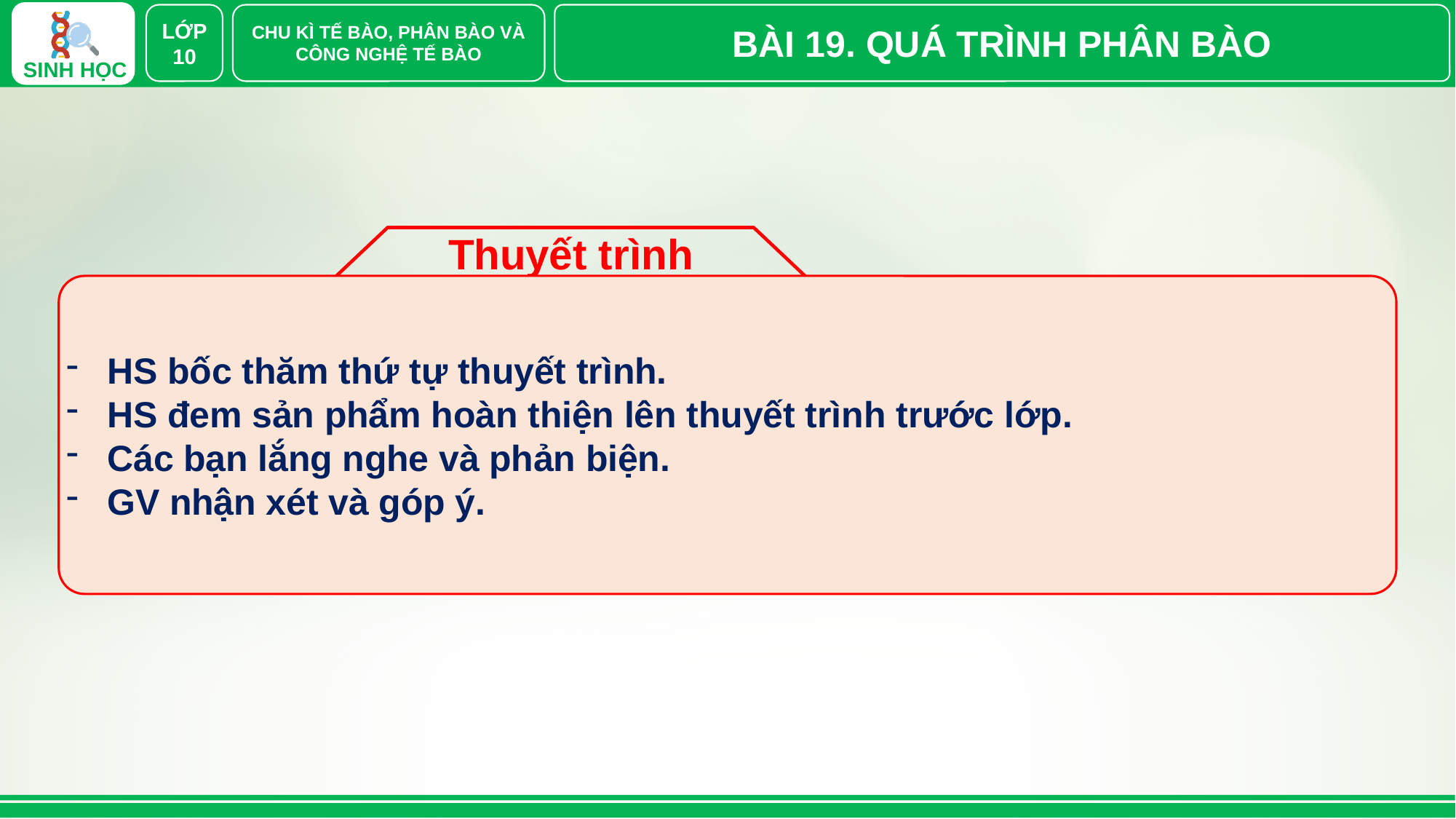

LỚP 10
CHU KÌ TẾ BÀO, PHÂN BÀO VÀ CÔNG NGHỆ TẾ BÀO
BÀI 19. QUÁ TRÌNH PHÂN BÀO
Thuyết trình
HS bốc thăm thứ tự thuyết trình.
HS đem sản phẩm hoàn thiện lên thuyết trình trước lớp.
Các bạn lắng nghe và phản biện.
GV nhận xét và góp ý.